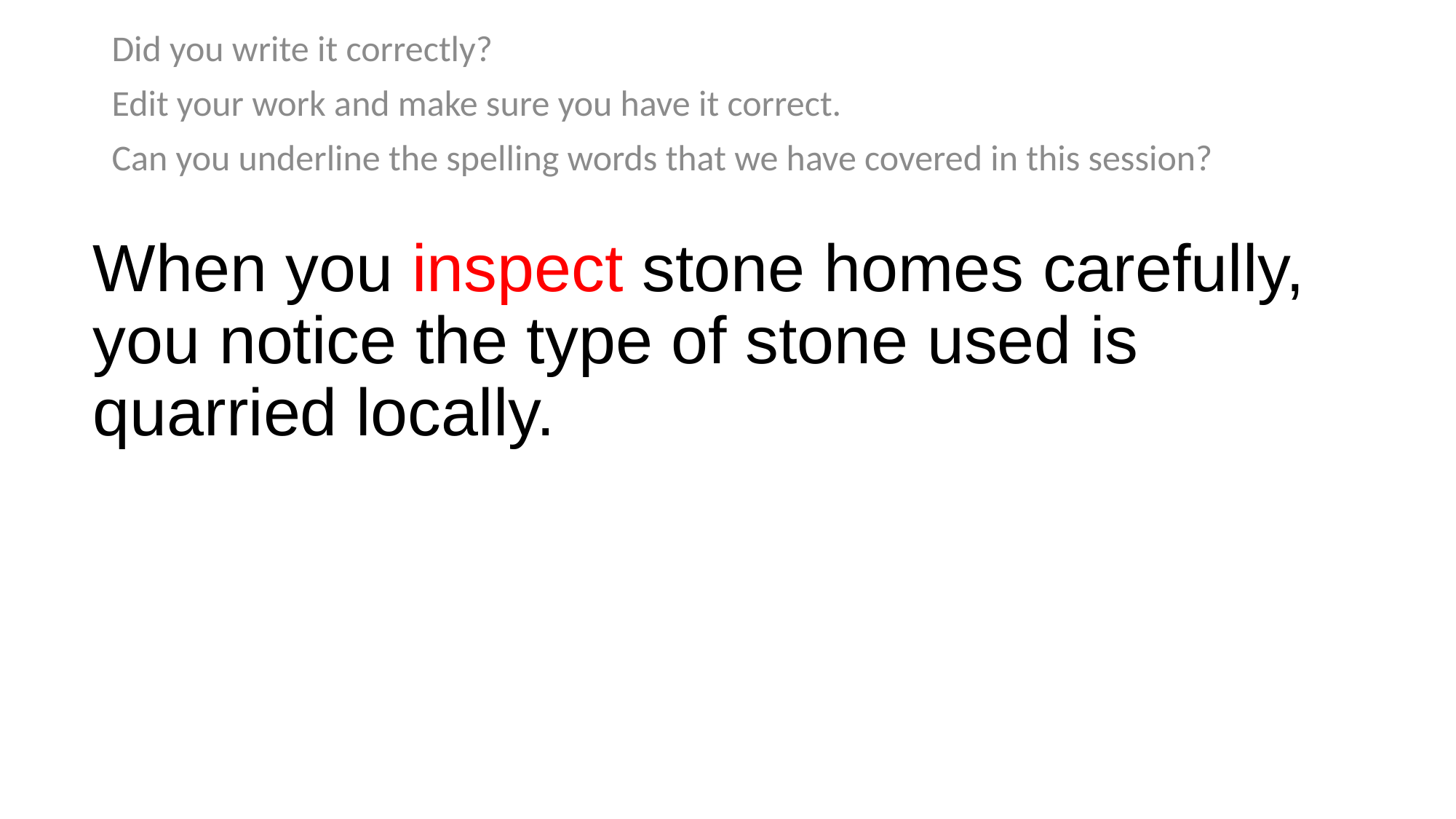

Did you write it correctly?
Edit your work and make sure you have it correct.
Can you underline the spelling words that we have covered in this session?
# When you inspect stone homes carefully, you notice the type of stone used is quarried locally.